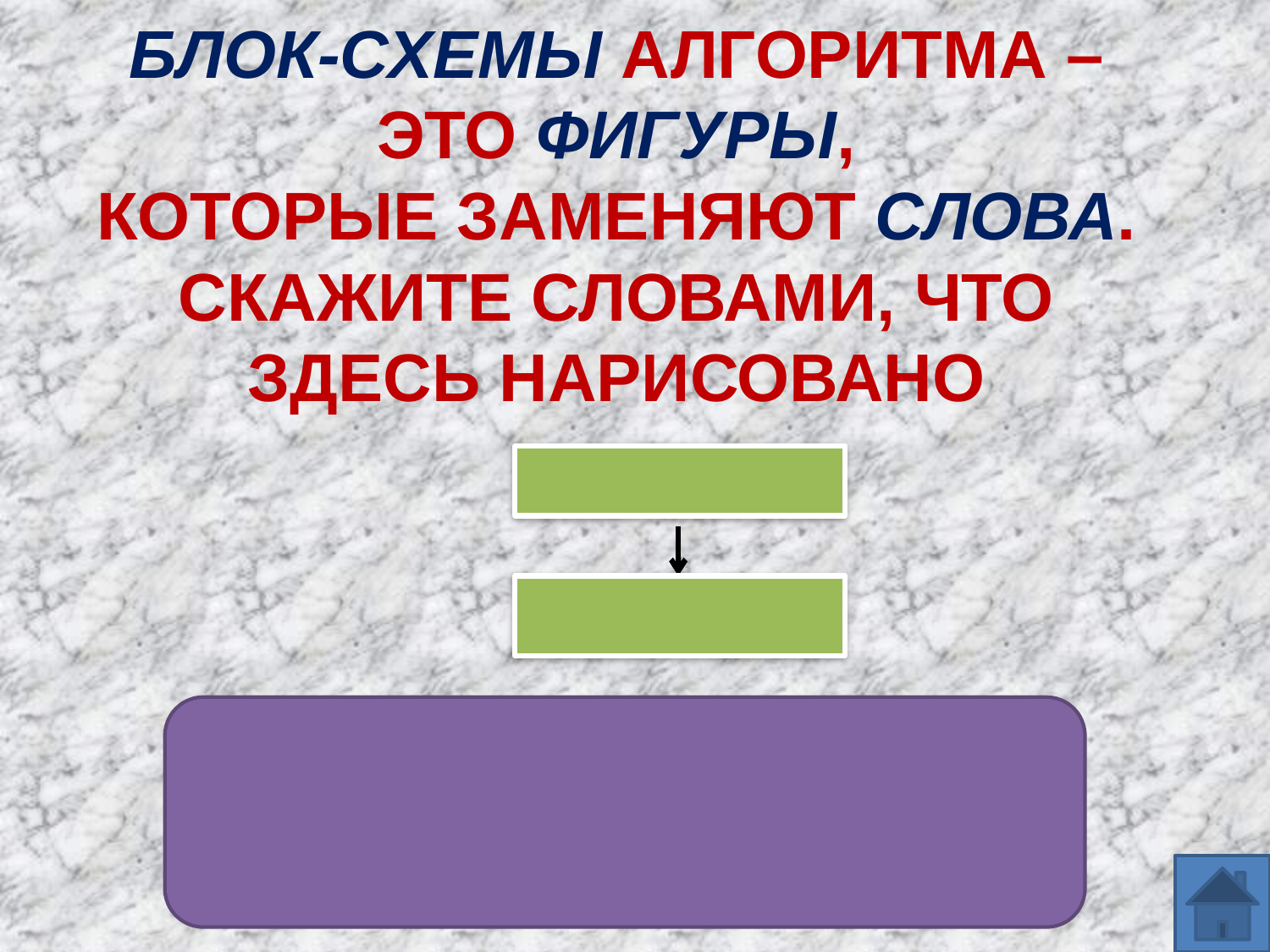

# БЛОК-СХЕМЫ АЛГОРИТМА – ЭТО ФИГУРЫ, КОТОРЫЕ ЗАМЕНЯЮТ СЛОВА. СКАЖИТЕ СЛОВАМИ, ЧТО ЗДЕСЬ НАРИСОВАНО

ВЫПОЛНЯЕТСЯ ДЕЙСТВИЕ

ВЫПОЛНЯЕТСЯ ДЕЙСТВИЕ